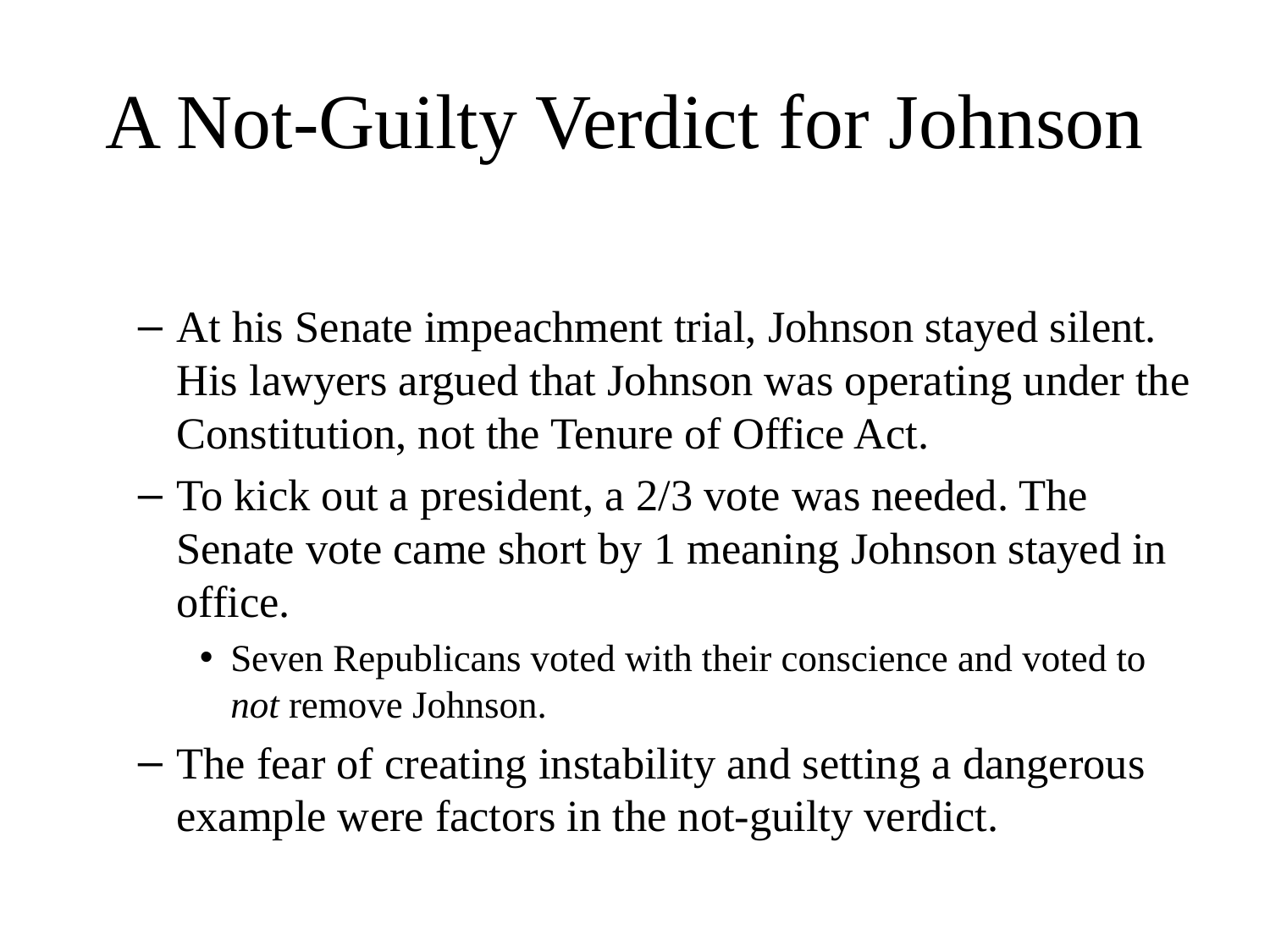

# A Not-Guilty Verdict for Johnson

At his Senate impeachment trial, Johnson stayed silent. His lawyers argued that Johnson was operating under the Constitution, not the Tenure of Office Act.
To kick out a president, a 2/3 vote was needed. The Senate vote came short by 1 meaning Johnson stayed in office.
Seven Republicans voted with their conscience and voted to not remove Johnson.
The fear of creating instability and setting a dangerous example were factors in the not-guilty verdict.